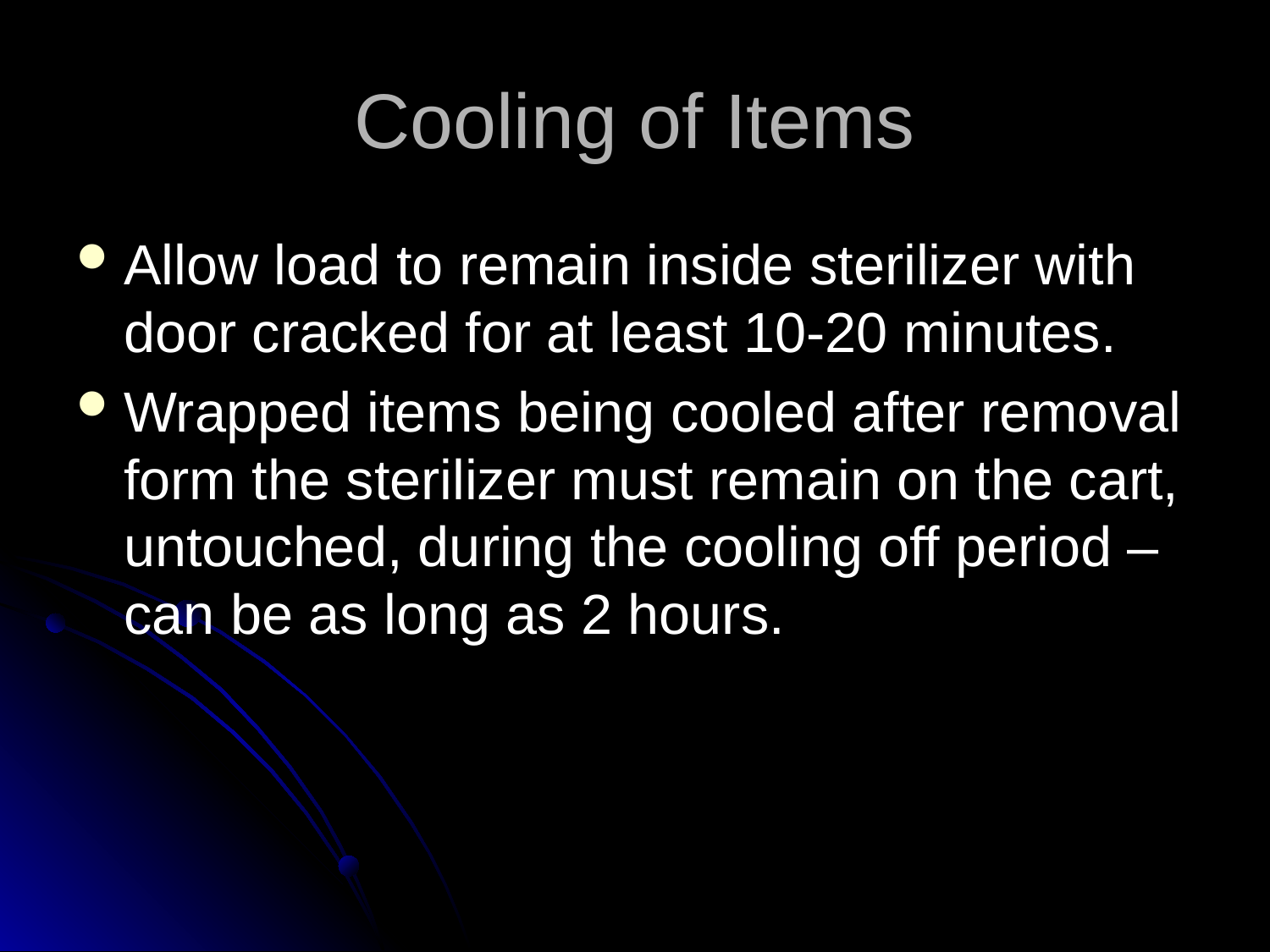

# Cooling of Items
Allow load to remain inside sterilizer with door cracked for at least 10-20 minutes.
Wrapped items being cooled after removal form the sterilizer must remain on the cart, untouched, during the cooling off period – can be as long as 2 hours.